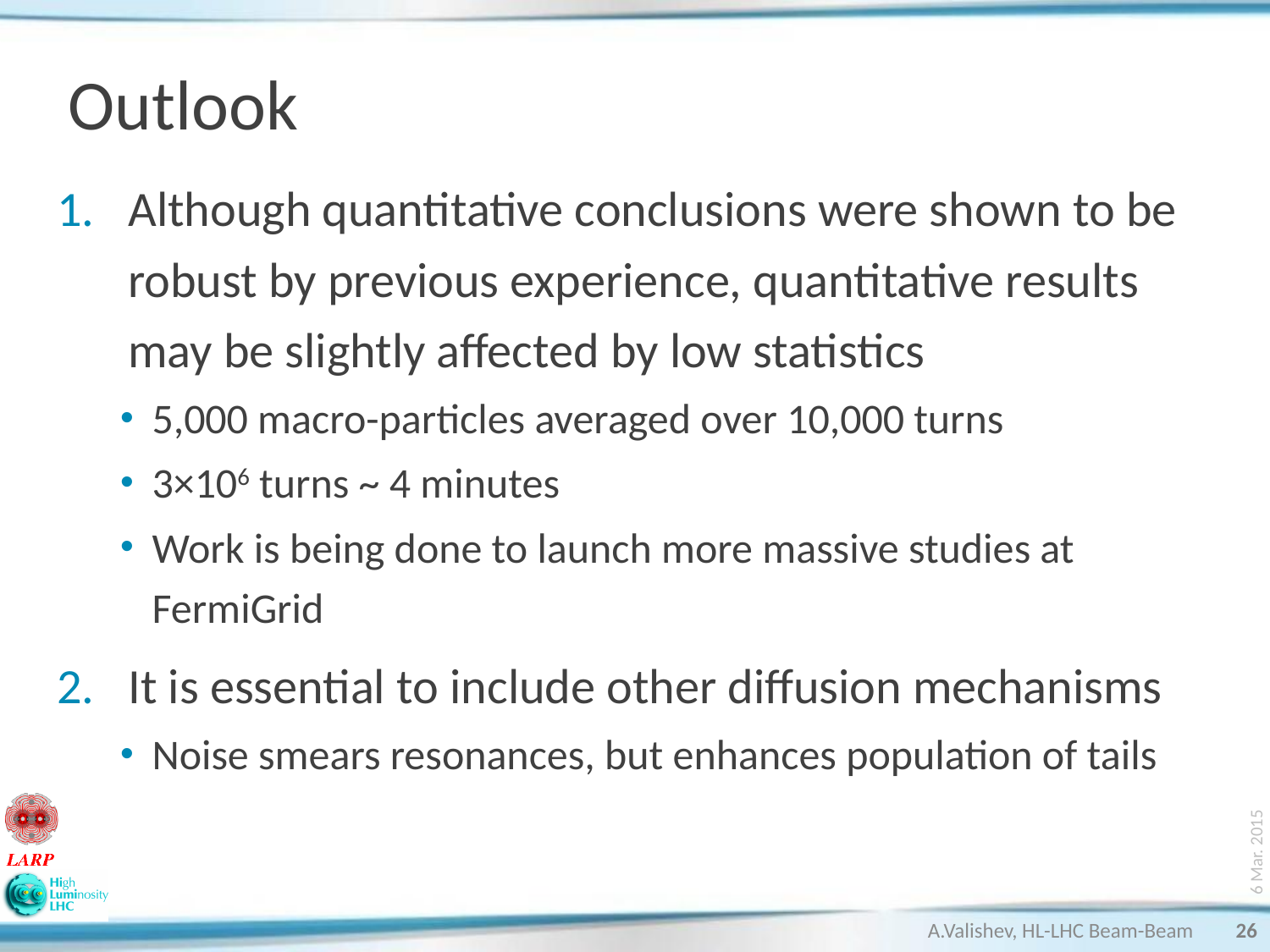

# Outlook
Although quantitative conclusions were shown to be robust by previous experience, quantitative results may be slightly affected by low statistics
5,000 macro-particles averaged over 10,000 turns
3×106 turns ~ 4 minutes
Work is being done to launch more massive studies at FermiGrid
It is essential to include other diffusion mechanisms
Noise smears resonances, but enhances population of tails

6 Mar. 2015
A.Valishev, HL-LHC Beam-Beam
26